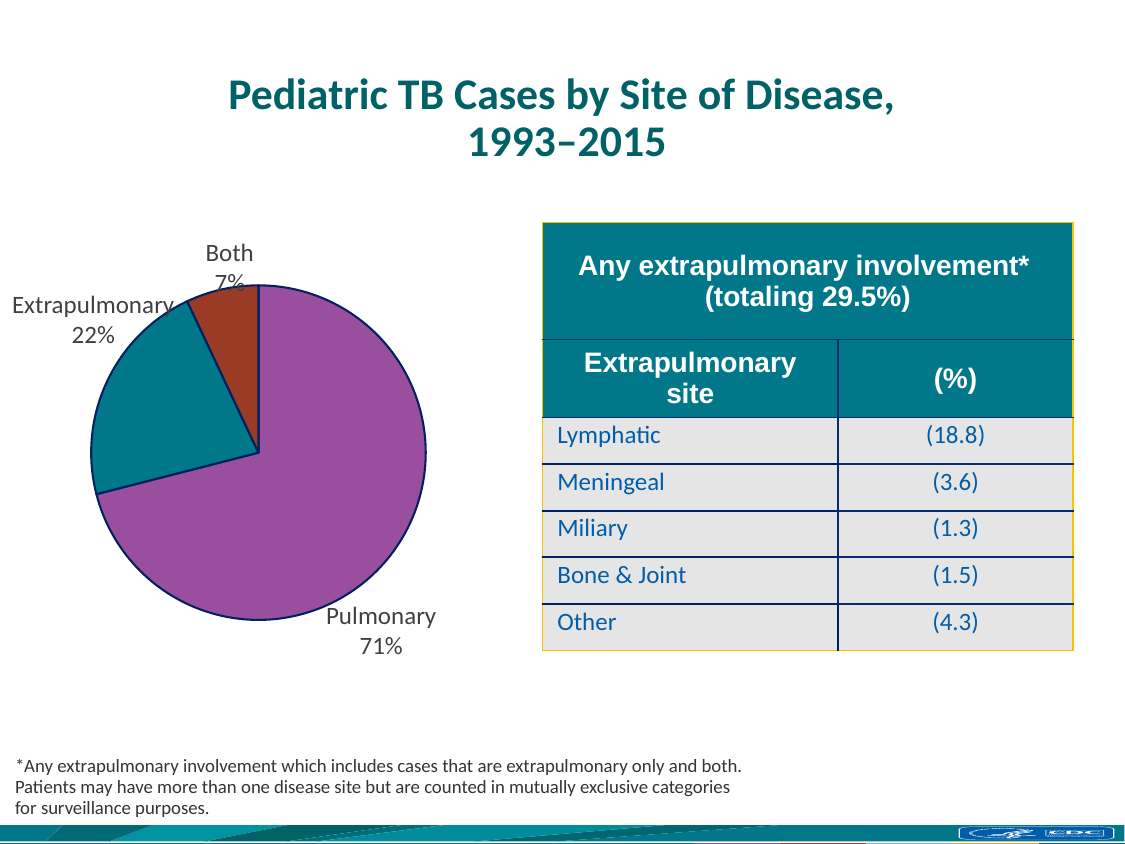

# Pediatric TB Cases by Site of Disease, 1993–2015
| Any extrapulmonary involvement\* (totaling 29.5%) |  |
| --- | --- |
| Extrapulmonary site | (%) |
| Lymphatic | (18.8) |
| Meningeal | (3.6) |
| Miliary | (1.3) |
| Bone & Joint | (1.5) |
| Other | (4.3) |
Both
7%

### Chart

| Category | Age <1, n=2,160 |
|---|---|
| Pulmonary | 71.0 |
| Extrapulmonary | 22.0 |
| Both | 7.0 |
Extrapulmonary
22%
Pulmonary
71%
*Any extrapulmonary involvement which includes cases that are extrapulmonary only and both.
Patients may have more than one disease site but are counted in mutually exclusive categories
for surveillance purposes.